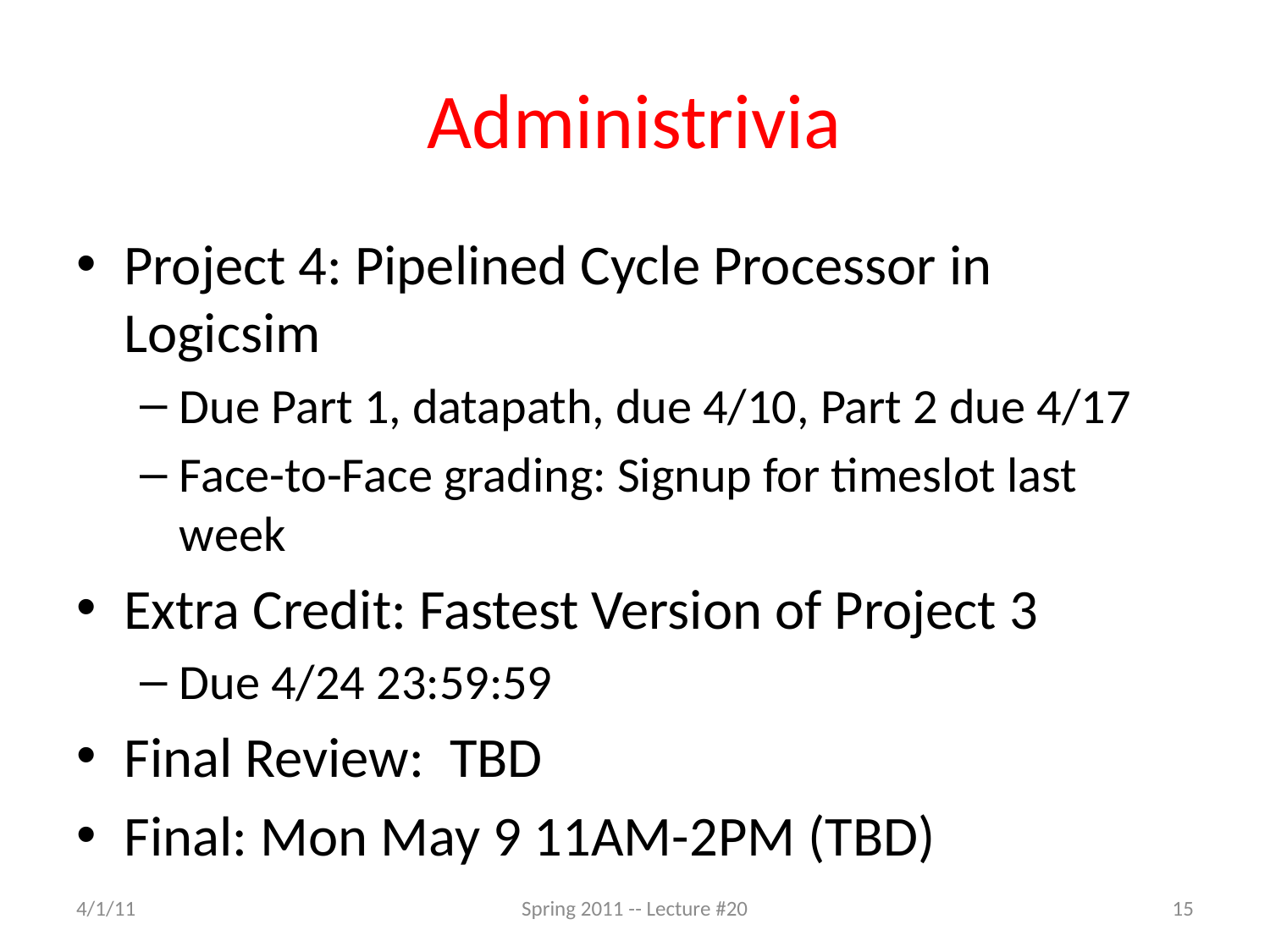

# Administrivia
Project 4: Pipelined Cycle Processor in Logicsim
Due Part 1, datapath, due 4/10, Part 2 due 4/17
Face-to-Face grading: Signup for timeslot last week
Extra Credit: Fastest Version of Project 3
Due 4/24 23:59:59
Final Review:  TBD
Final: Mon May 9 11AM-2PM (TBD)

4/1/11
Spring 2011 -- Lecture #20
15